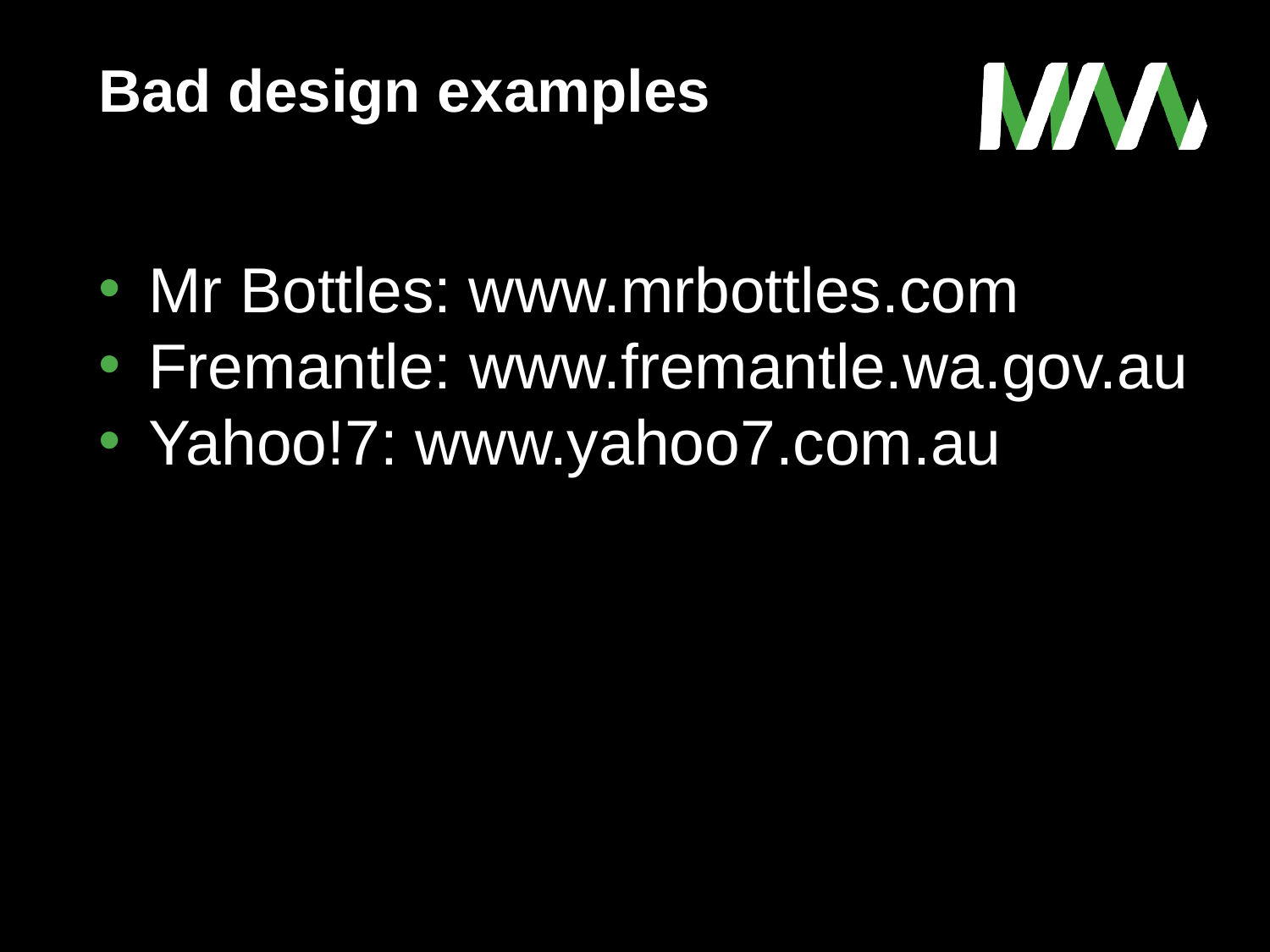

# Bad design examples
Mr Bottles: www.mrbottles.com
Fremantle: www.fremantle.wa.gov.au
Yahoo!7: www.yahoo7.com.au